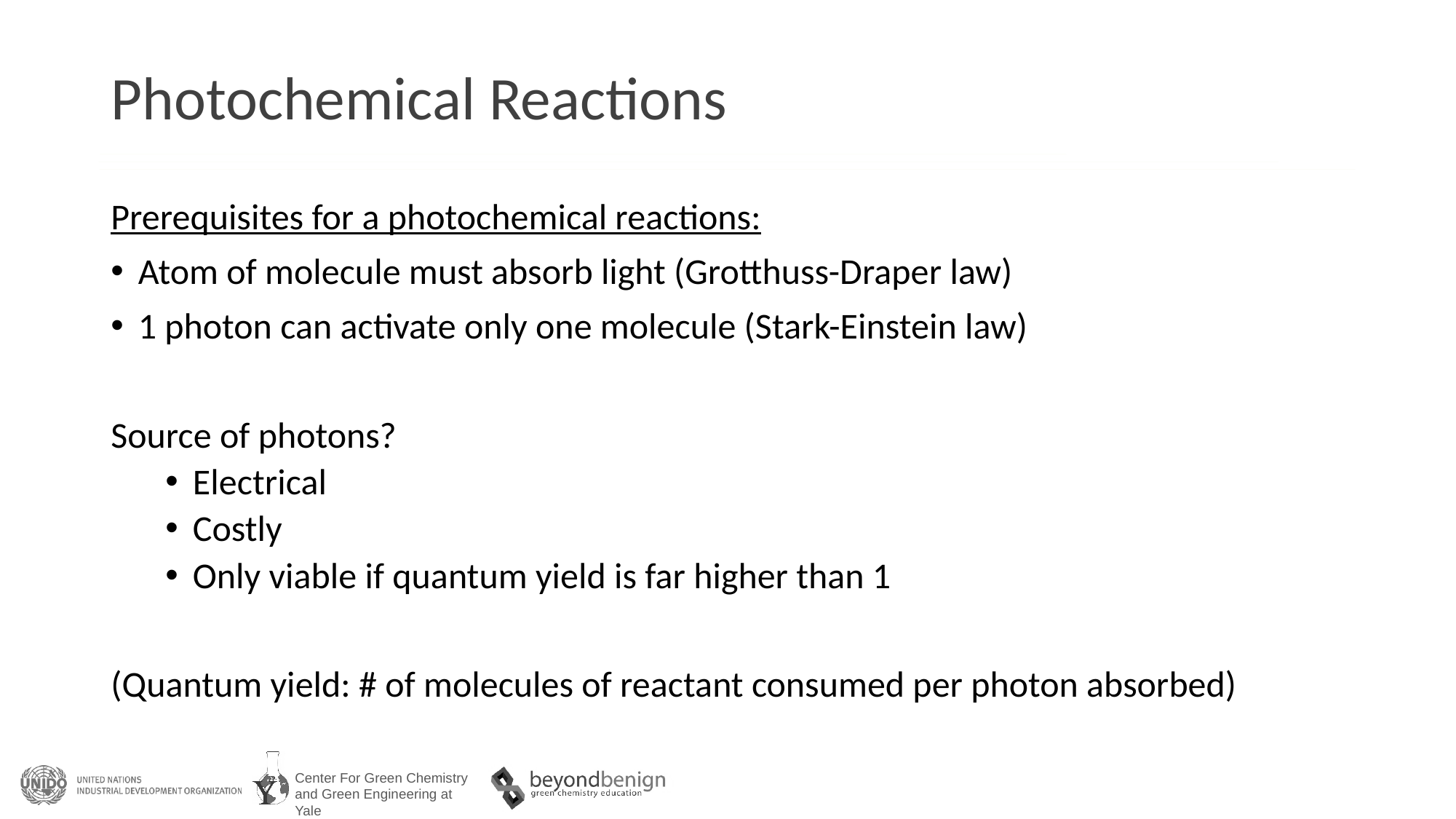

# Photochemical Reactions
Prerequisites for a photochemical reactions:
Atom of molecule must absorb light (Grotthuss-Draper law)
1 photon can activate only one molecule (Stark-Einstein law)

Source of photons?
Electrical
Costly
Only viable if quantum yield is far higher than 1

(Quantum yield: # of molecules of reactant consumed per photon absorbed)